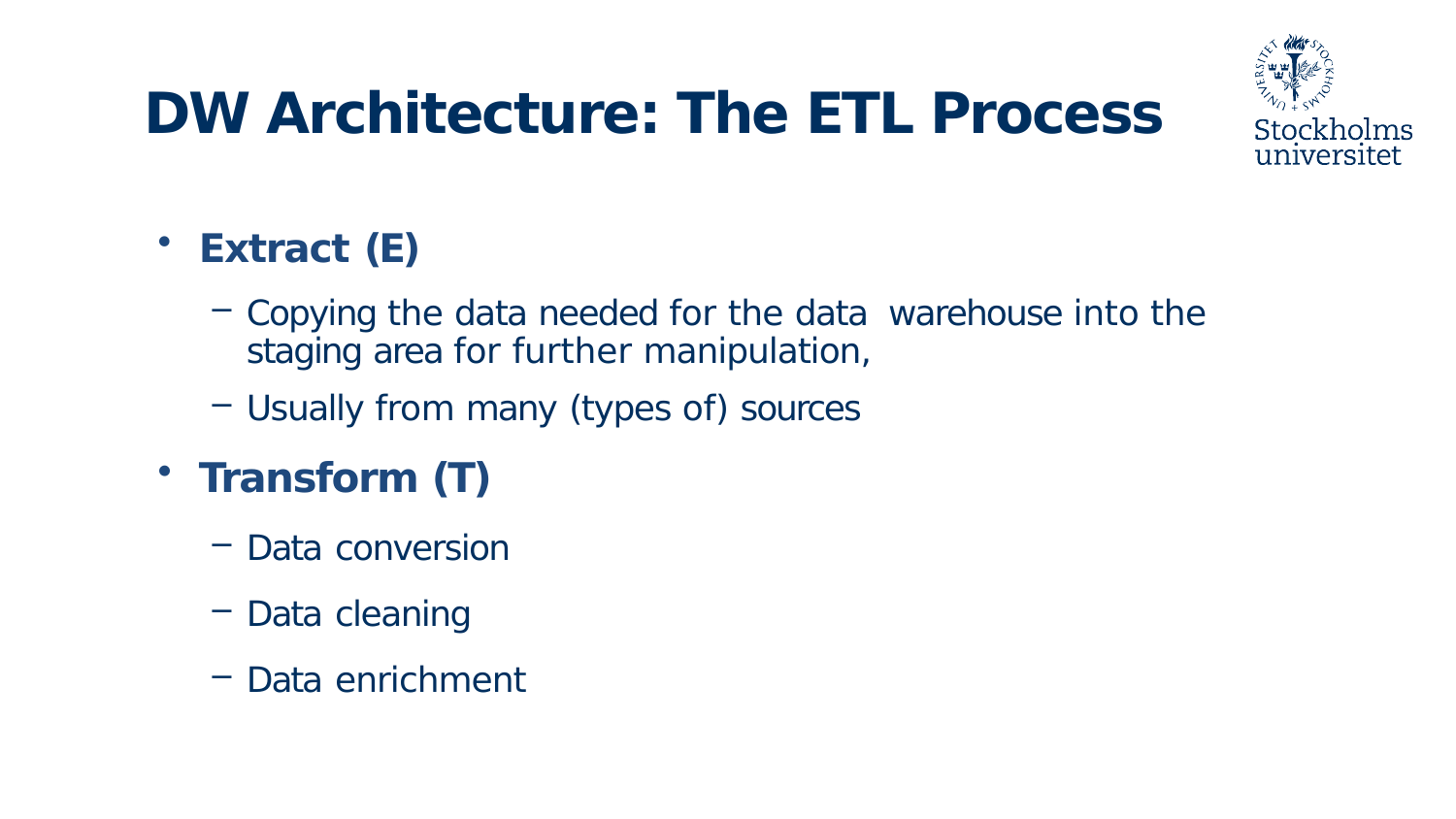

DW Architecture: The ETL Process
Extract (E)
Copying the data needed for the data  warehouse into the staging area for further manipulation,
Usually from many (types of) sources
Transform (T)
Data conversion
Data cleaning
Data enrichment